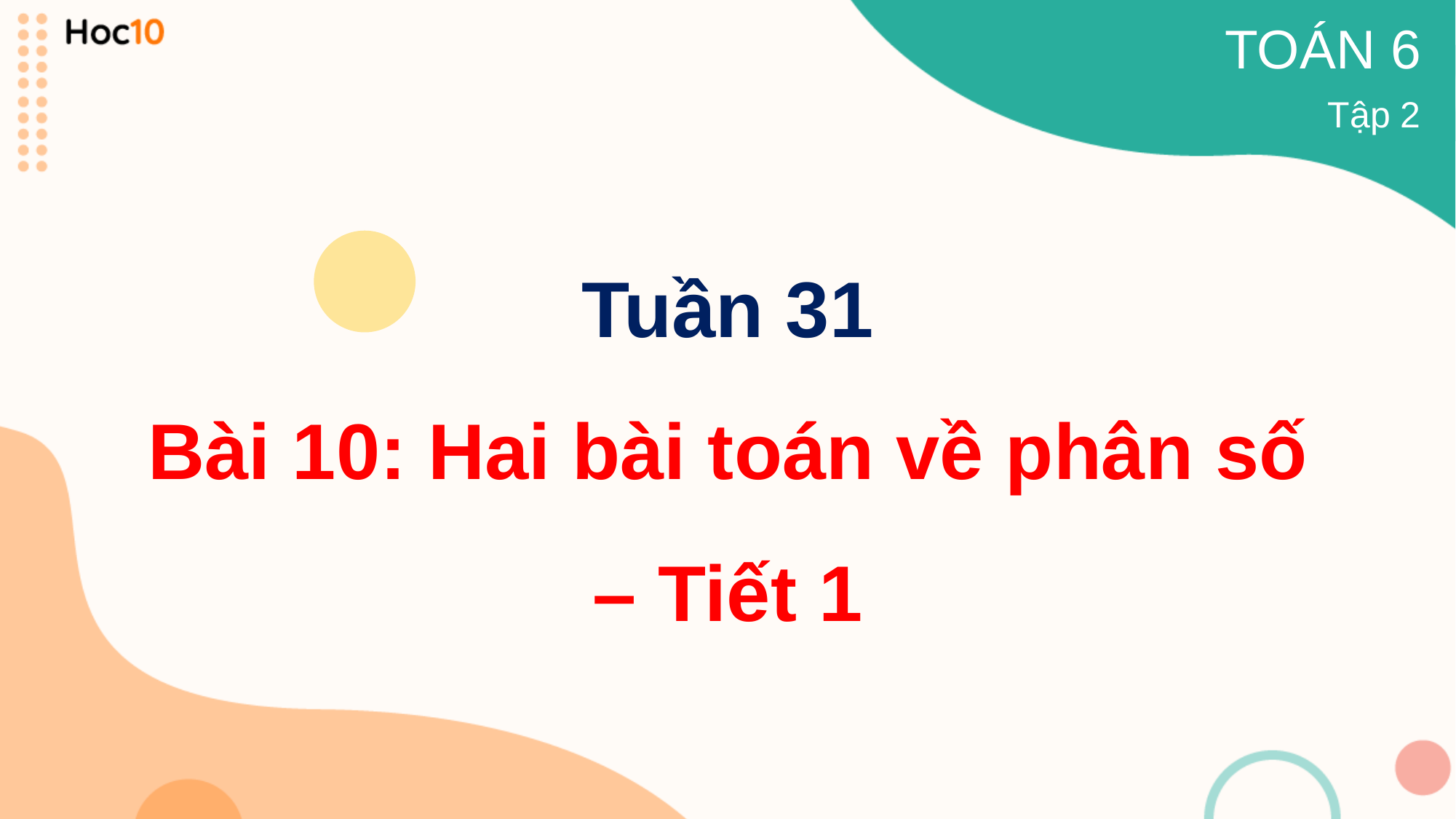

TOÁN 6
Tập 2
Tuần 31
Bài 10: Hai bài toán về phân số
– Tiết 1